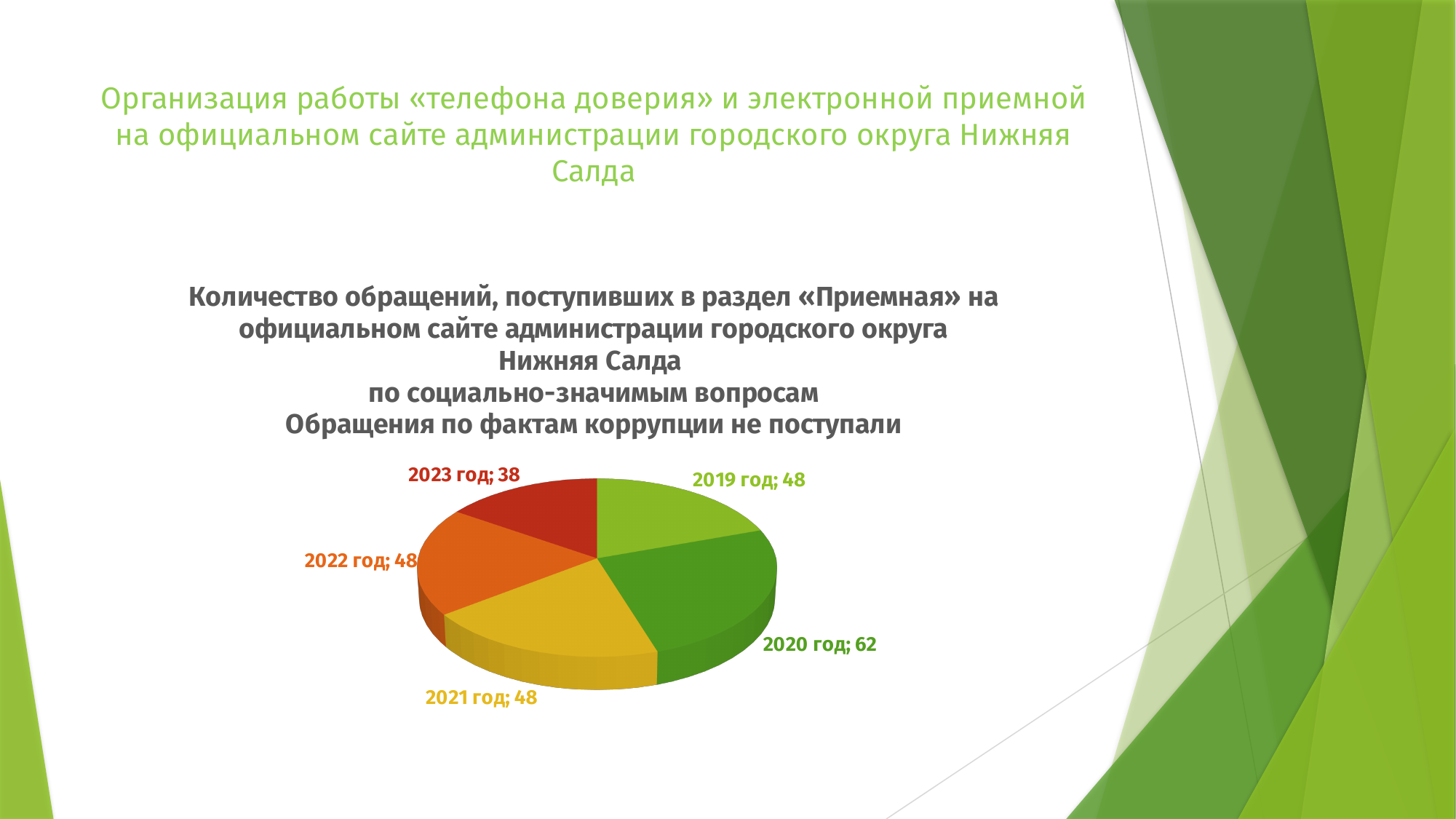

# Организация работы «телефона доверия» и электронной приемной на официальном сайте администрации городского округа Нижняя Салда

[unsupported chart]